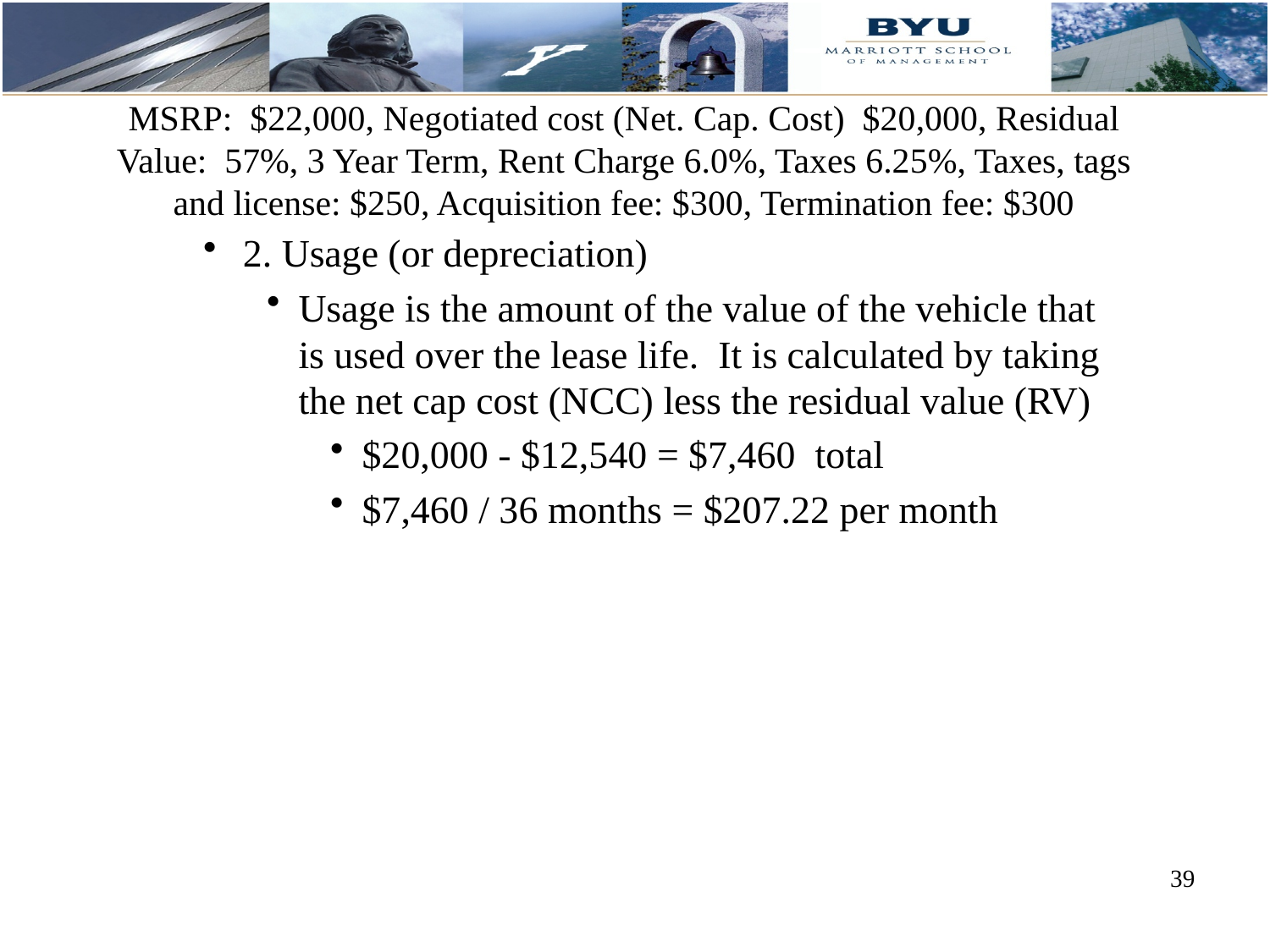

# MSRP:  $22,000, Negotiated cost (Net. Cap. Cost)  $20,000, Residual Value:  57%, 3 Year Term, Rent Charge 6.0%, Taxes 6.25%, Taxes, tags and license: $250, Acquisition fee: $300, Termination fee: $300
2. Usage (or depreciation)
Usage is the amount of the value of the vehicle that is used over the lease life.  It is calculated by taking the net cap cost (NCC) less the residual value (RV)
$20,000 - $12,540 = $7,460  total
$7,460 / 36 months = $207.22 per month